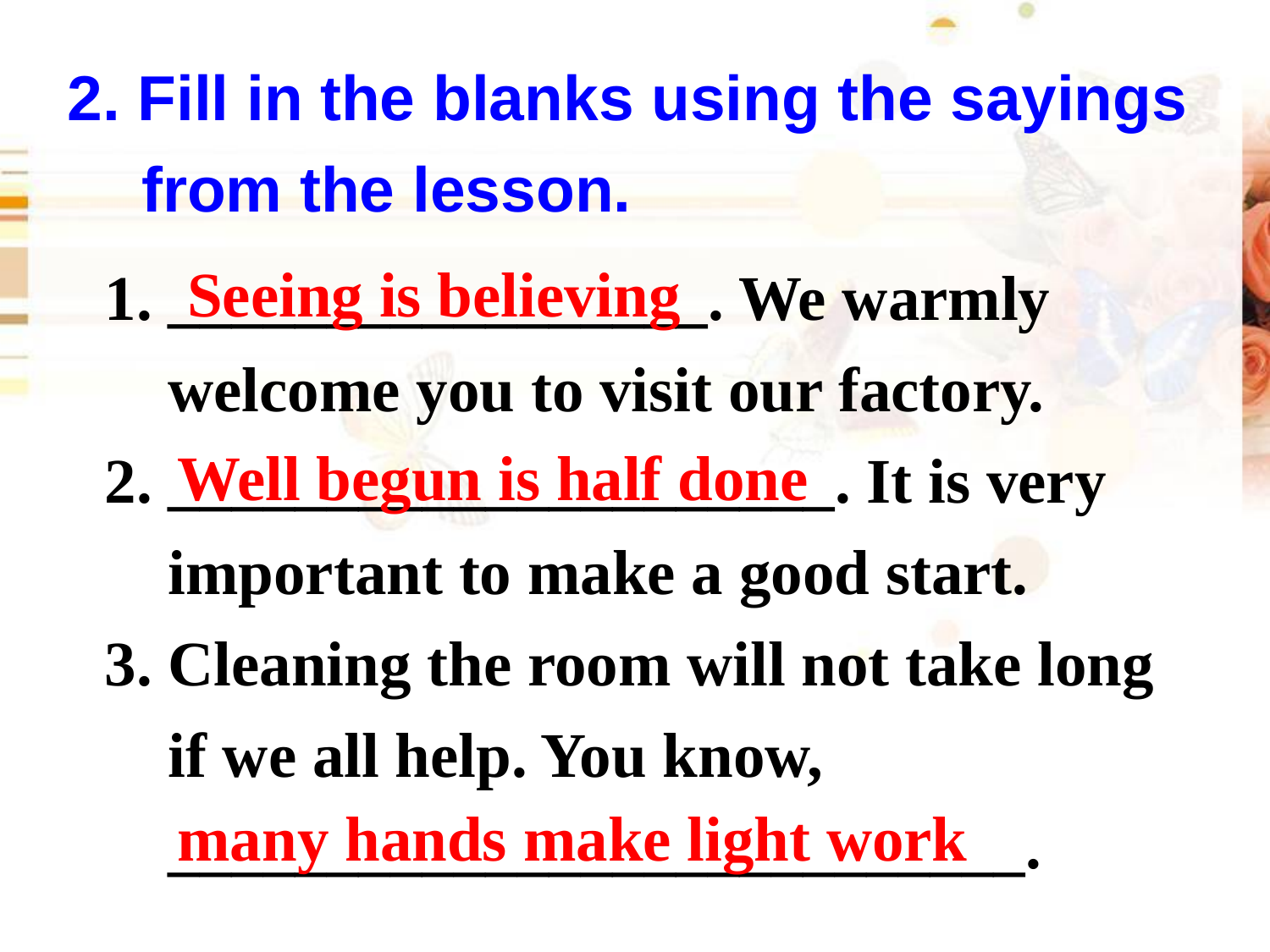

2. Fill in the blanks using the sayings from the lesson.
Seeing is believing
1. _________________. We warmly
    welcome you to visit our factory.
2. _____________________. It is very
    important to make a good start.
3. Cleaning the room will not take long
    if we all help. You know,
    ___________________________.
Well begun is half done
many hands make light work